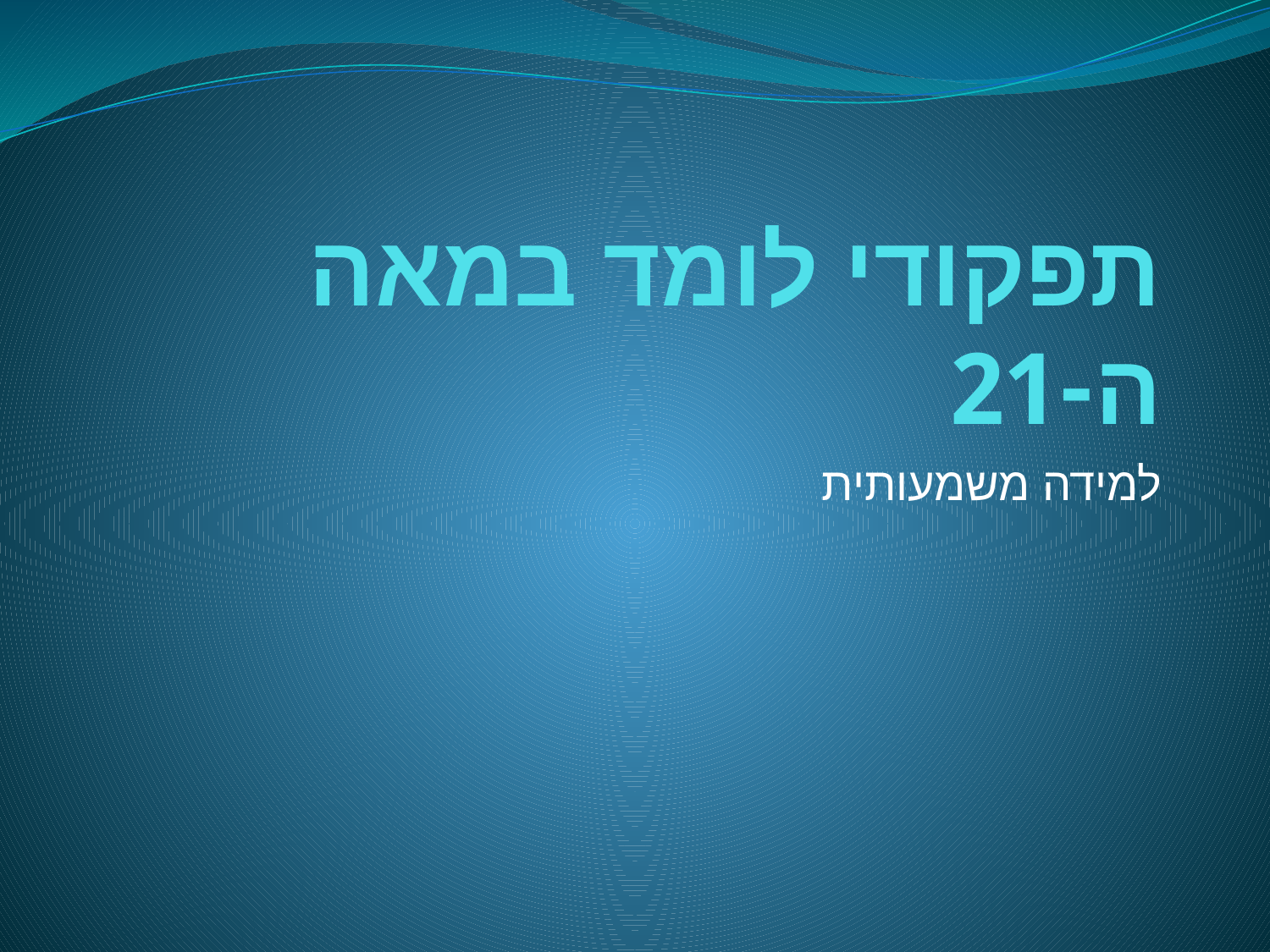

# תפקודי לומד במאה ה-21
למידה משמעותית